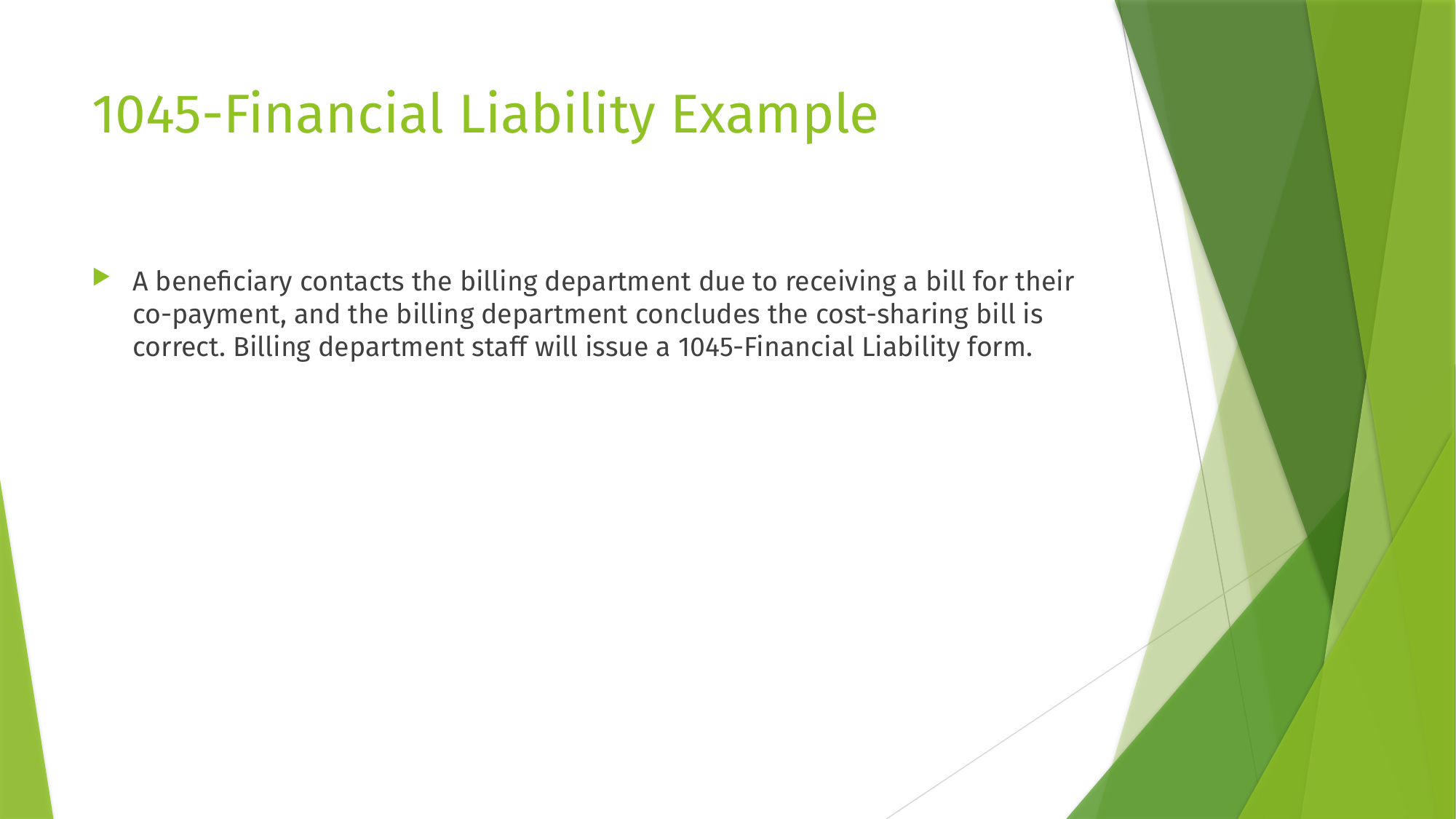

# 1045-Financial Liability Example
A beneficiary contacts the billing department due to receiving a bill for their co-payment, and the billing department concludes the cost-sharing bill is correct. Billing department staff will issue a 1045-Financial Liability form.